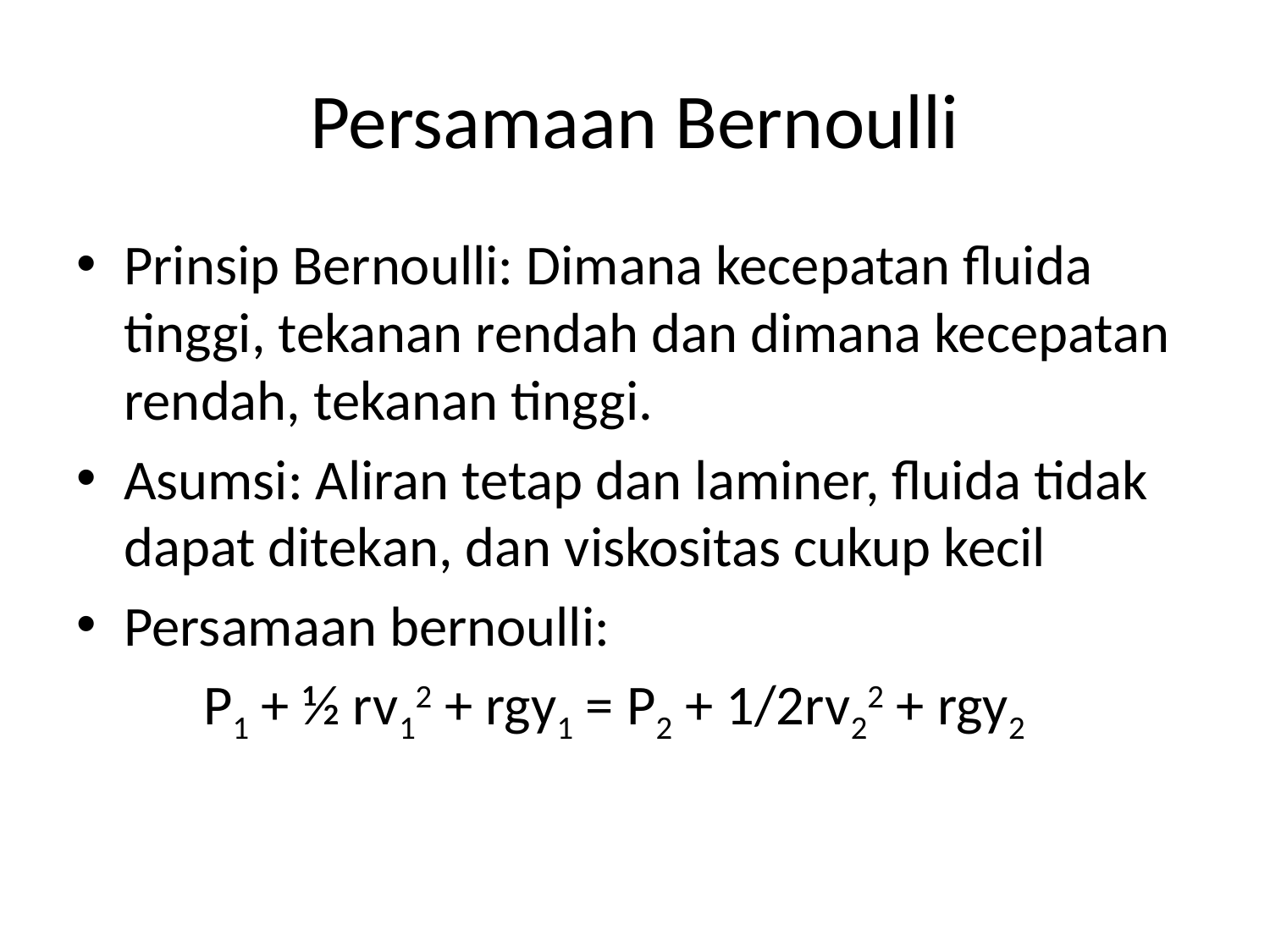

# Persamaan Bernoulli
Prinsip Bernoulli: Dimana kecepatan fluida tinggi, tekanan rendah dan dimana kecepatan rendah, tekanan tinggi.
Asumsi: Aliran tetap dan laminer, fluida tidak dapat ditekan, dan viskositas cukup kecil
Persamaan bernoulli:
	P1 + ½ rv12 + rgy1 = P2 + 1/2rv22 + rgy2